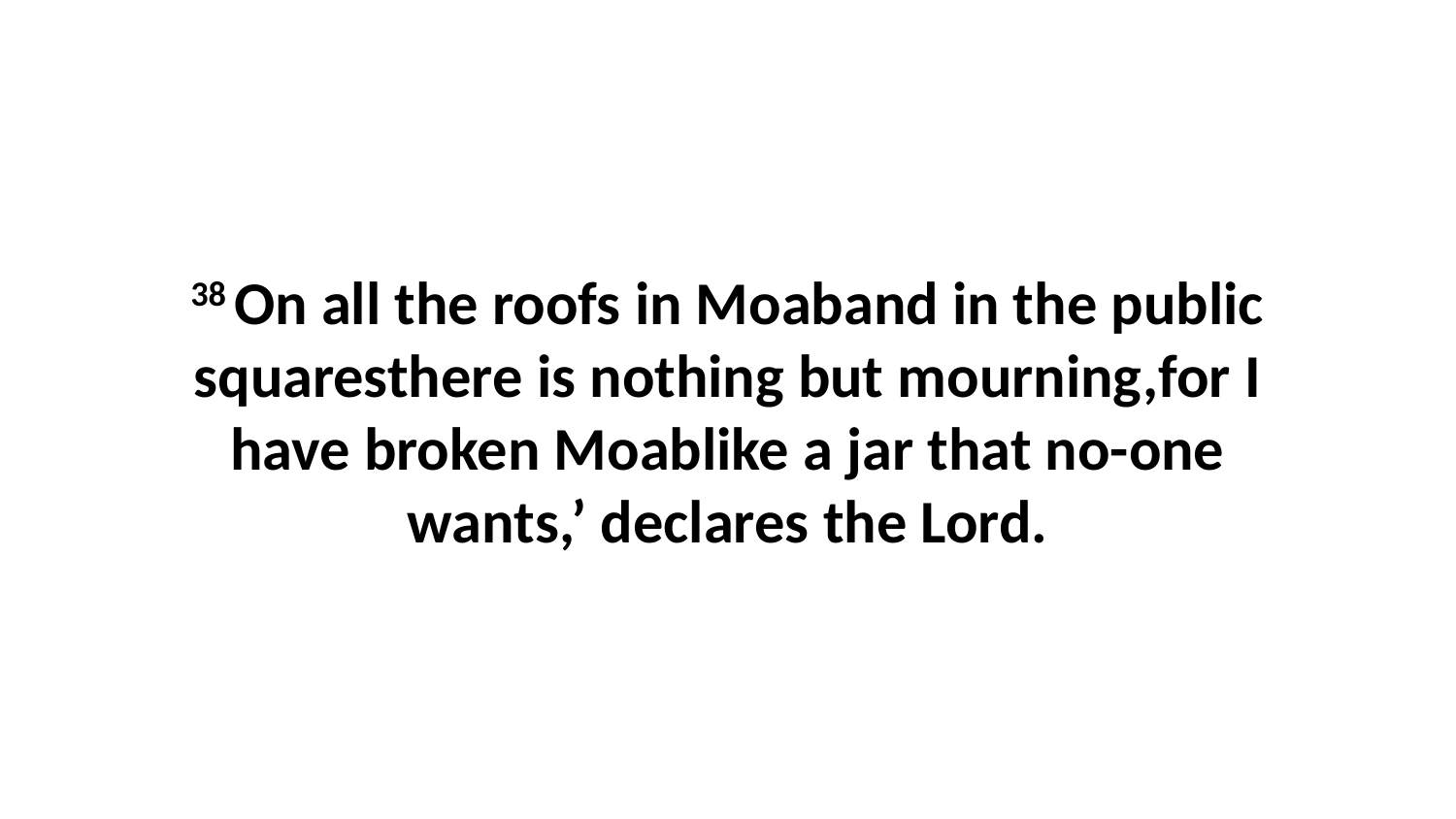

38 On all the roofs in Moaband in the public squaresthere is nothing but mourning,for I have broken Moablike a jar that no-one wants,’ declares the Lord.